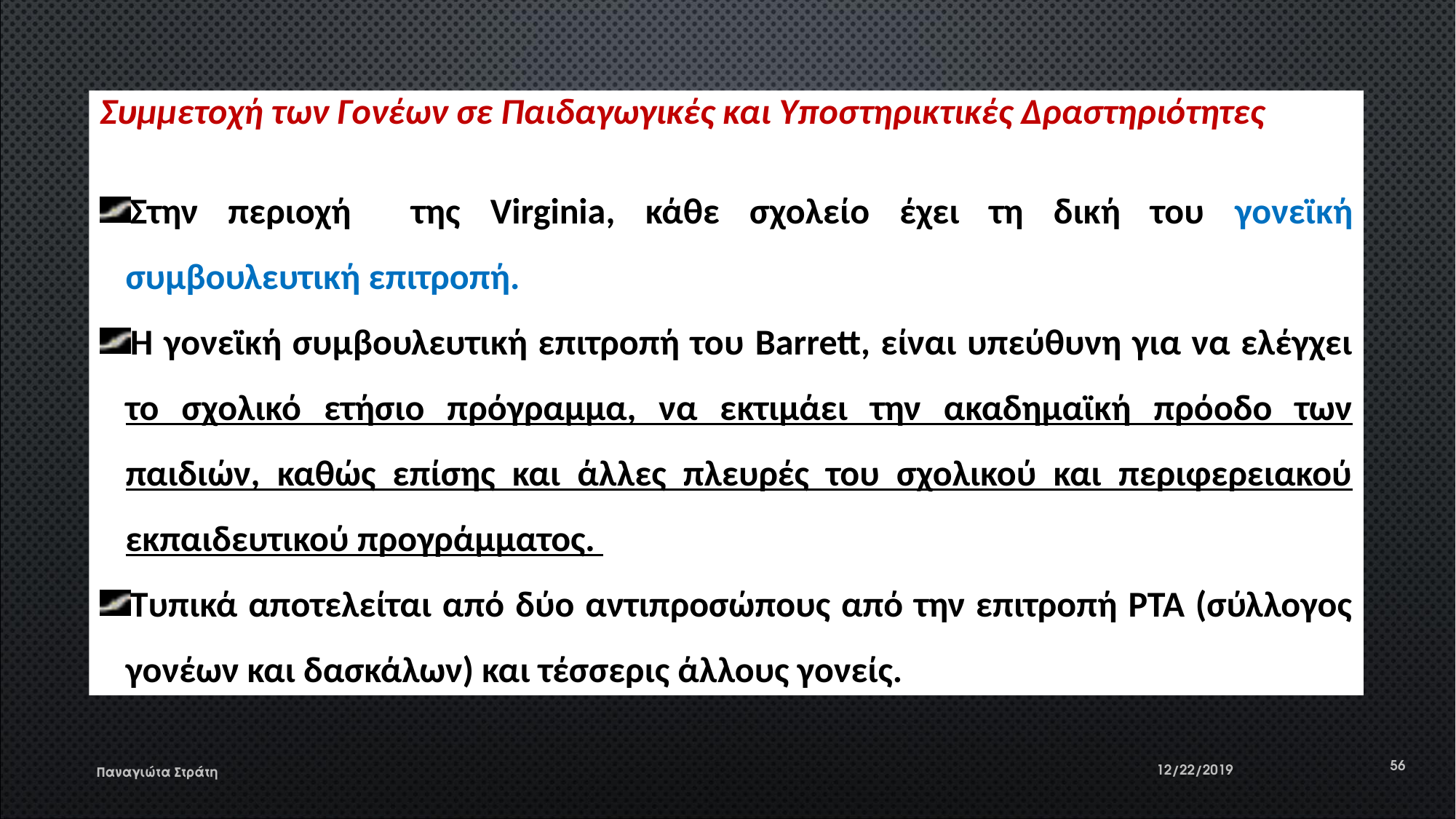

Συμμετοχή των Γονέων σε Παιδαγωγικές και Υποστηρικτικές Δραστηριότητες

Στην περιοχή  της Virginia, κάθε σχολείο έχει τη δική του γονεϊκή συμβουλευτική επιτροπή.
Η γονεϊκή συμβουλευτική επιτροπή του Barrett, είναι υπεύθυνη για να ελέγχει το σχολικό ετήσιο πρόγραμμα, να εκτιμάει την ακαδημαϊκή πρόοδο των παιδιών, καθώς επίσης και άλλες πλευρές του σχολικού και περιφερειακού εκπαιδευτικού προγράμματος.
Τυπικά αποτελείται από δύο αντιπροσώπους από την επιτροπή ΡΤΑ (σύλλογος γονέων και δασκάλων) και τέσσερις άλλους γονείς.
56
12/22/2019
Παναγιώτα Στράτη